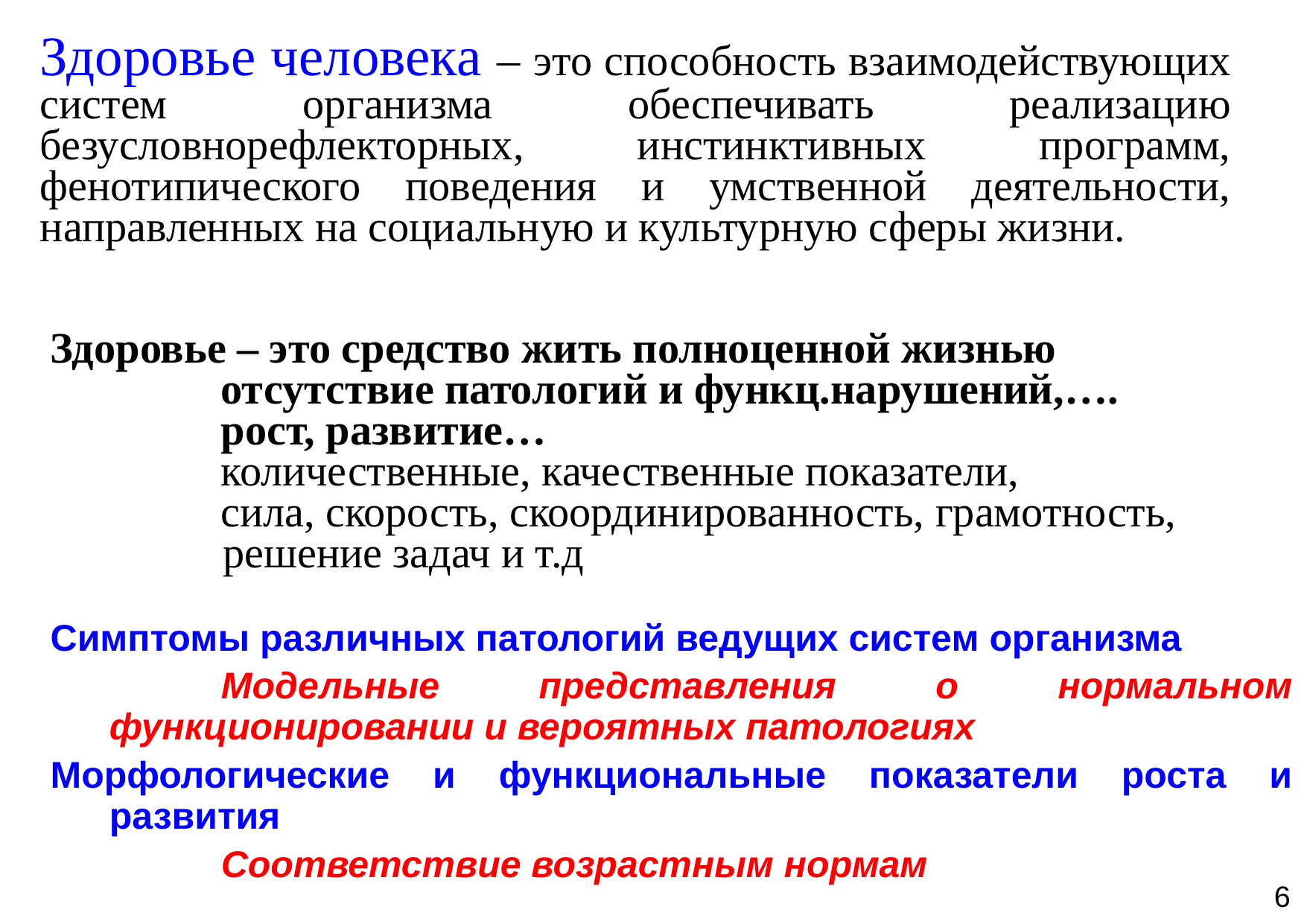

Здоровье человека – это способность взаимодействующих систем организма обеспечивать реализацию безусловнорефлекторных, инстинктивных программ, фенотипического поведения и умственной деятельности, направленных на социальную и культурную сферы жизни.

Здоровье – это средство жить полноценной жизнью
		отсутствие патологий и функц.нарушений,….
		рост, развитие…
        	количественные, качественные показатели,
        	сила, скорость, скоординированность, грамотность,
                решение задач и т.д

Симптомы различных патологий ведущих систем организма
		Модельные представления о нормальном функционировании и вероятных патологиях
Морфологические и функциональные показатели роста и развития
		Соответствие возрастным нормам

6